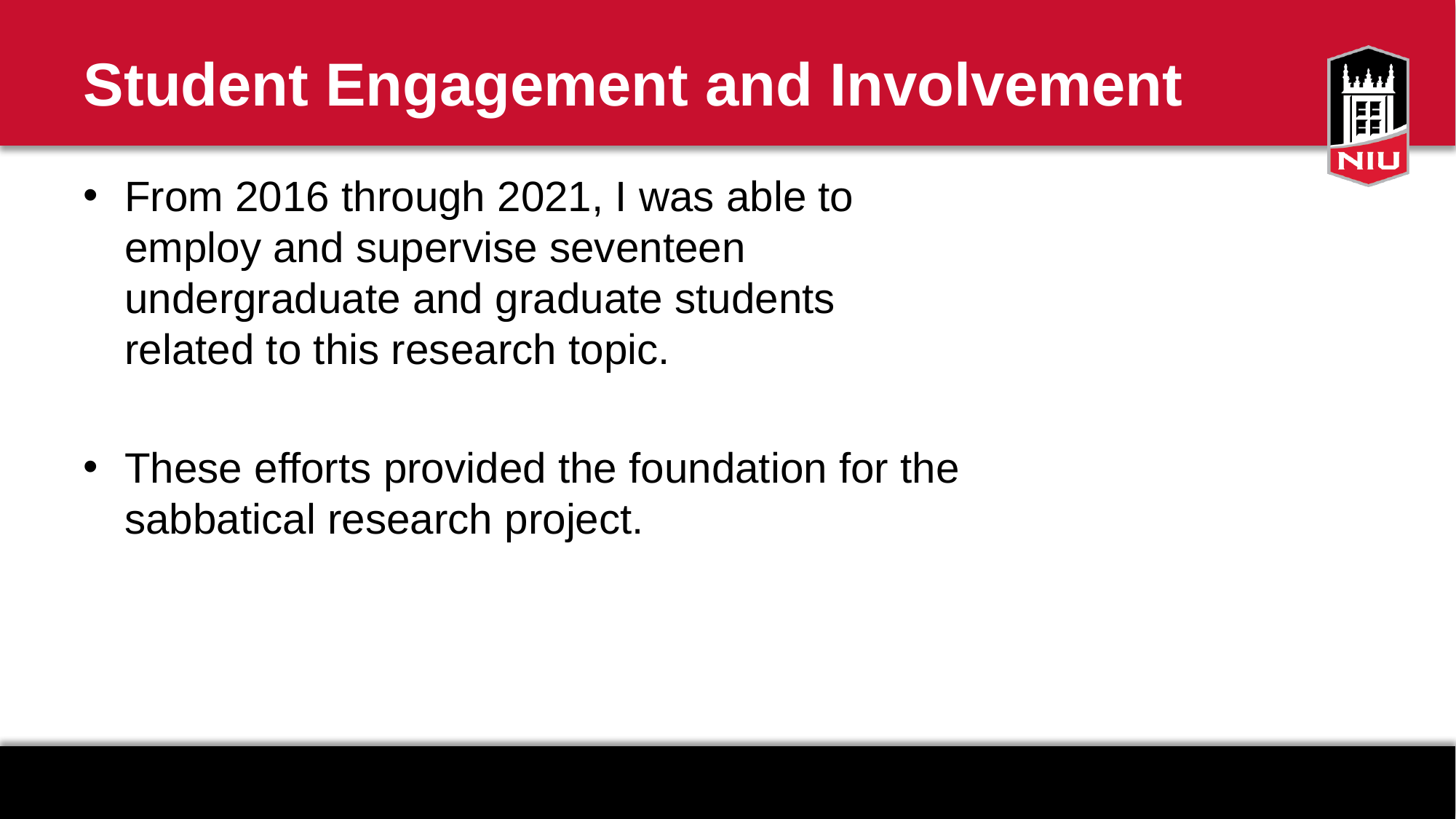

# Student Engagement and Involvement
From 2016 through 2021, I was able to employ and supervise seventeen undergraduate and graduate students related to this research topic.

These efforts provided the foundation for the sabbatical research project.